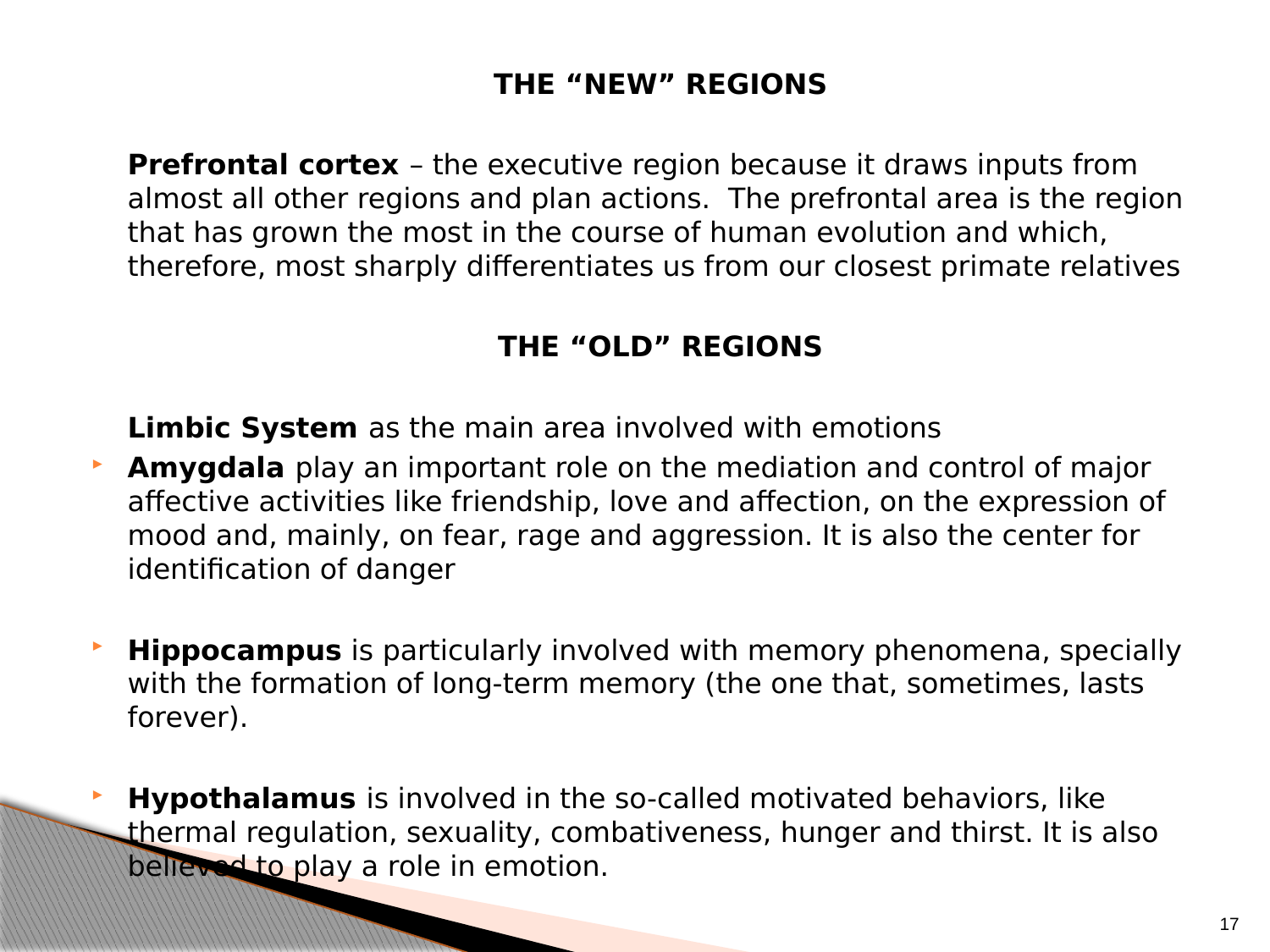

The “new” regions

	Prefrontal cortex – the executive region because it draws inputs from almost all other regions and plan actions.  The prefrontal area is the region that has grown the most in the course of human evolution and which, therefore, most sharply differentiates us from our closest primate relatives

	The “old” regions

	Limbic System as the main area involved with emotions
Amygdala play an important role on the mediation and control of major affective activities like friendship, love and affection, on the expression of mood and, mainly, on fear, rage and aggression. It is also the center for identification of danger

Hippocampus is particularly involved with memory phenomena, specially with the formation of long-term memory (the one that, sometimes, lasts forever).

Hypothalamus is involved in the so-called motivated behaviors, like thermal regulation, sexuality, combativeness, hunger and thirst. It is also believed to play a role in emotion.
17